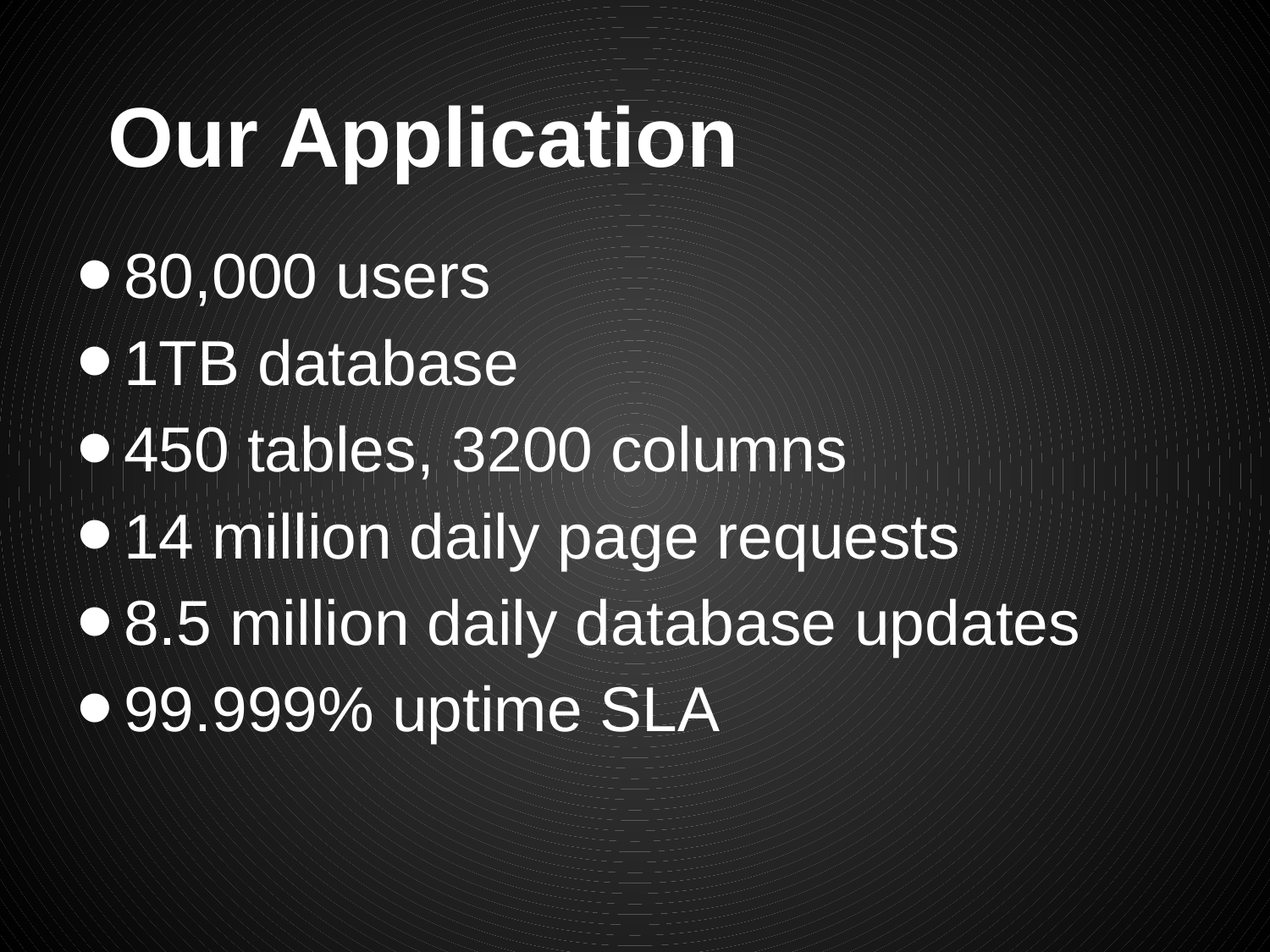

# Our Application
80,000 users
1TB database
450 tables, 3200 columns
14 million daily page requests
8.5 million daily database updates
99.999% uptime SLA